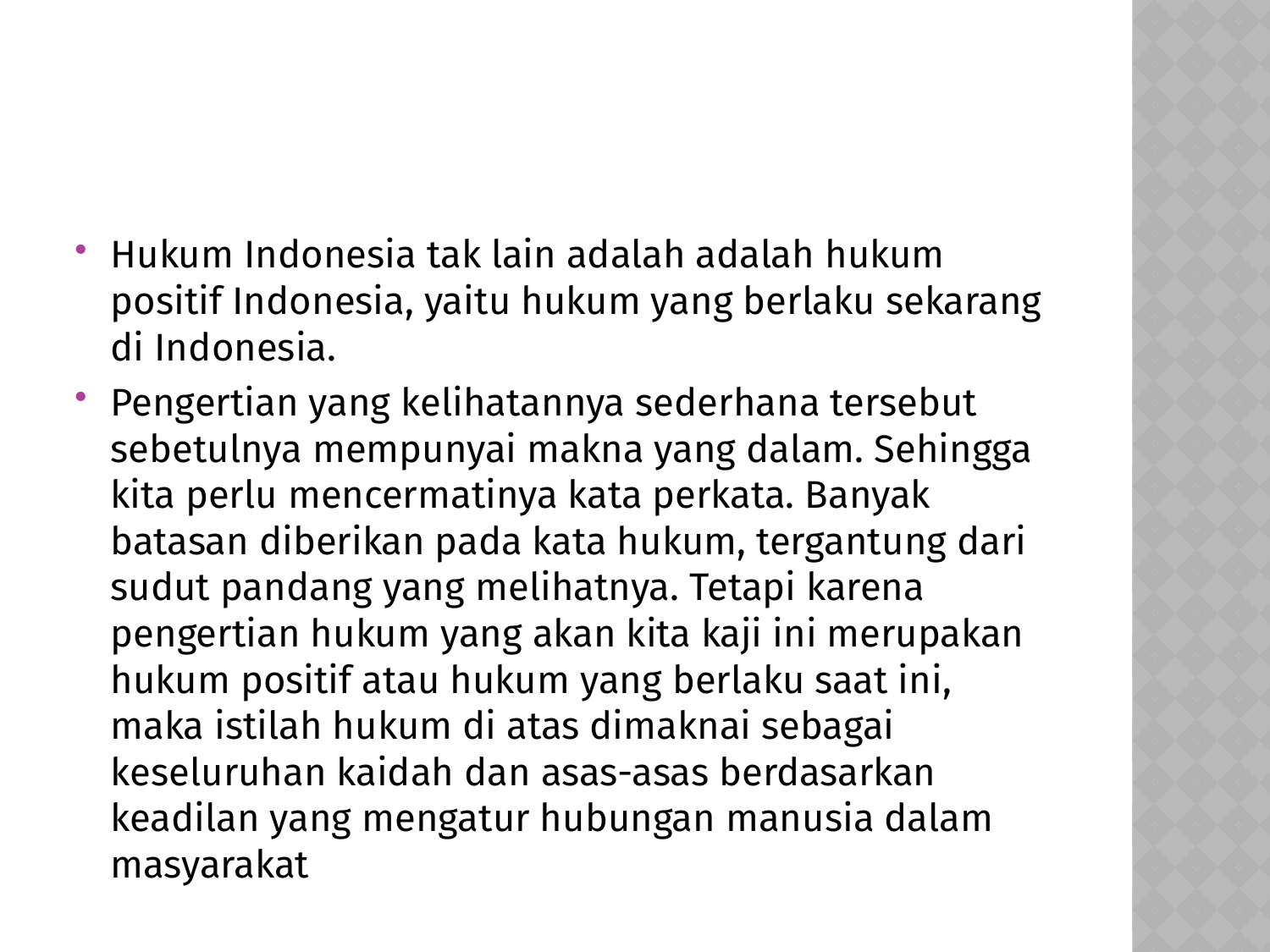

#
Hukum Indonesia tak lain adalah adalah hukum positif Indonesia, yaitu hukum yang berlaku sekarang di Indonesia.
Pengertian yang kelihatannya sederhana tersebut sebetulnya mempunyai makna yang dalam. Sehingga kita perlu mencermatinya kata perkata. Banyak batasan diberikan pada kata hukum, tergantung dari sudut pandang yang melihatnya. Tetapi karena pengertian hukum yang akan kita kaji ini merupakan hukum positif atau hukum yang berlaku saat ini, maka istilah hukum di atas dimaknai sebagai keseluruhan kaidah dan asas-asas berdasarkan keadilan yang mengatur hubungan manusia dalam masyarakat